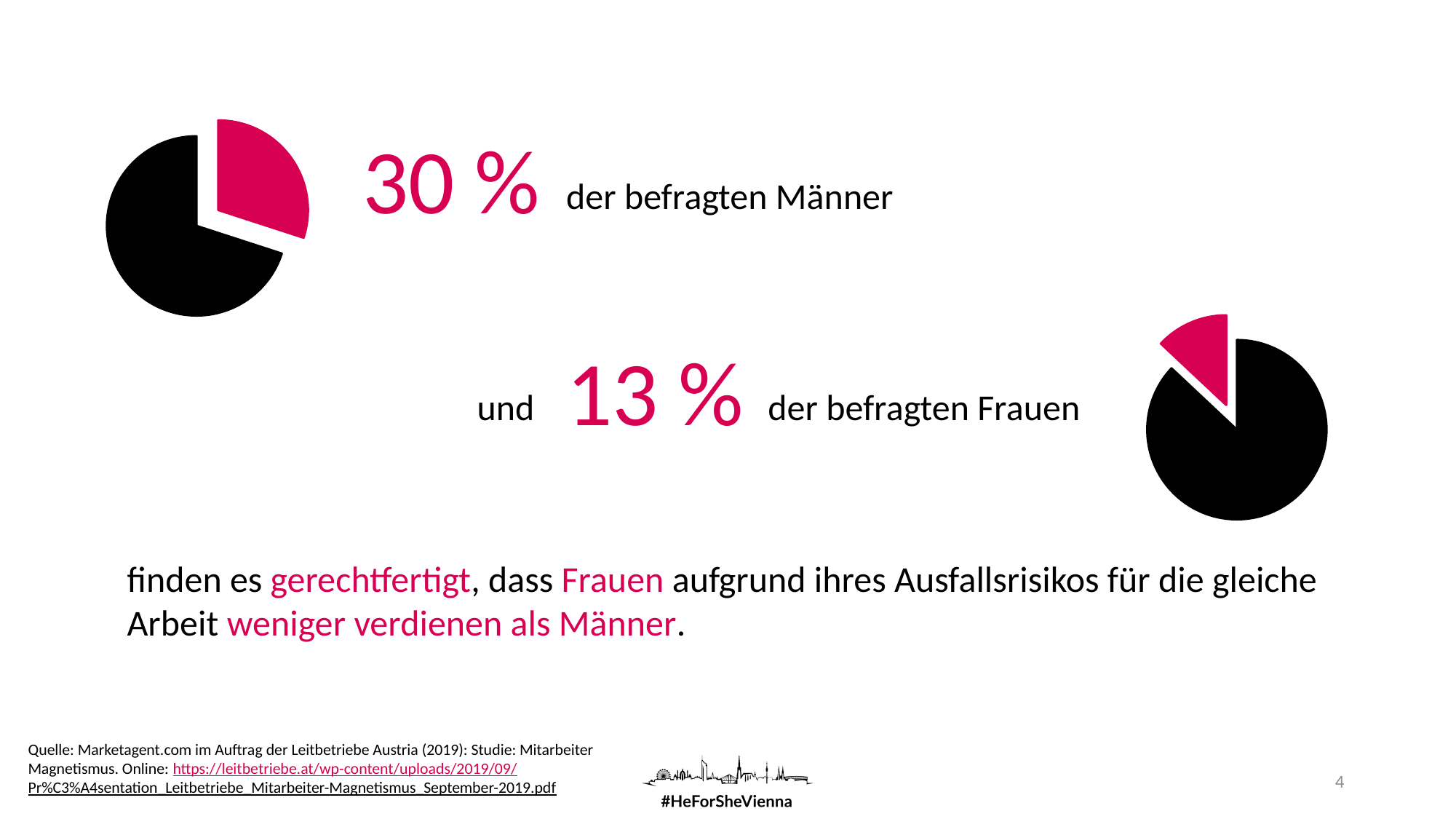

### Chart

| Category | Verkauf |
|---|---|
| 1. Quartal | 0.3 |
| 2. Quartal | 0.7 |
30 %
der befragten Männer

### Chart

| Category | Verkauf |
|---|---|
| 1. Quartal | 0.87 |
13 %
und
der befragten Frauen
finden es gerechtfertigt, dass Frauen aufgrund ihres Ausfallsrisikos für die gleiche Arbeit weniger verdienen als Männer.
Quelle: Marketagent.com im Auftrag der Leitbetriebe Austria (2019): Studie: Mitarbeiter Magnetismus. Online: https://leitbetriebe.at/wp-content/uploads/2019/09/
Pr%C3%A4sentation_Leitbetriebe_Mitarbeiter-Magnetismus_September-2019.pdf
4